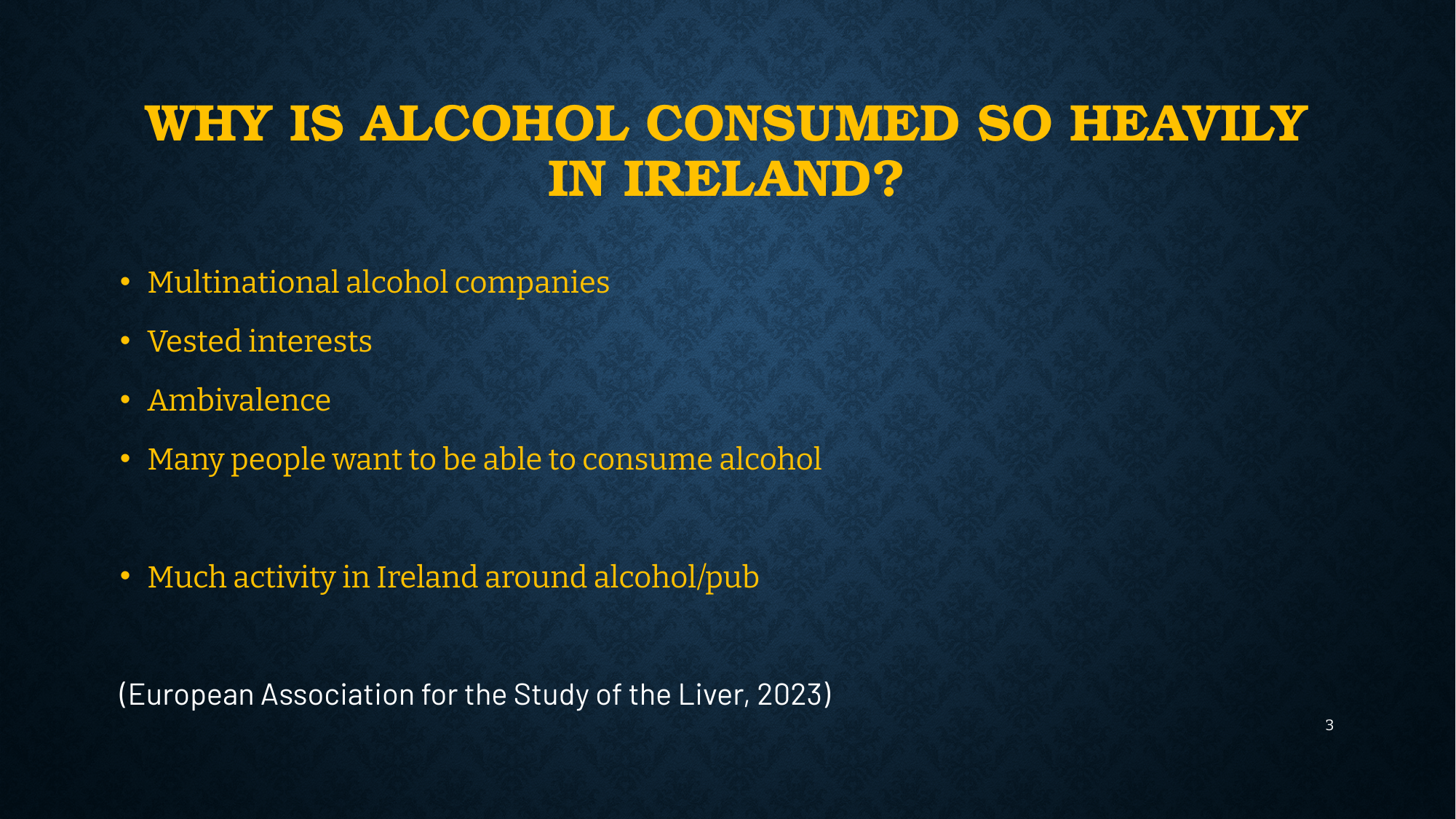

# Why is alcohol consumed so heavily in Ireland?
Multinational alcohol companies
Vested interests
Ambivalence
Many people want to be able to consume alcohol

Much activity in Ireland around alcohol/pub

(European Association for the Study of the Liver, 2023)

3